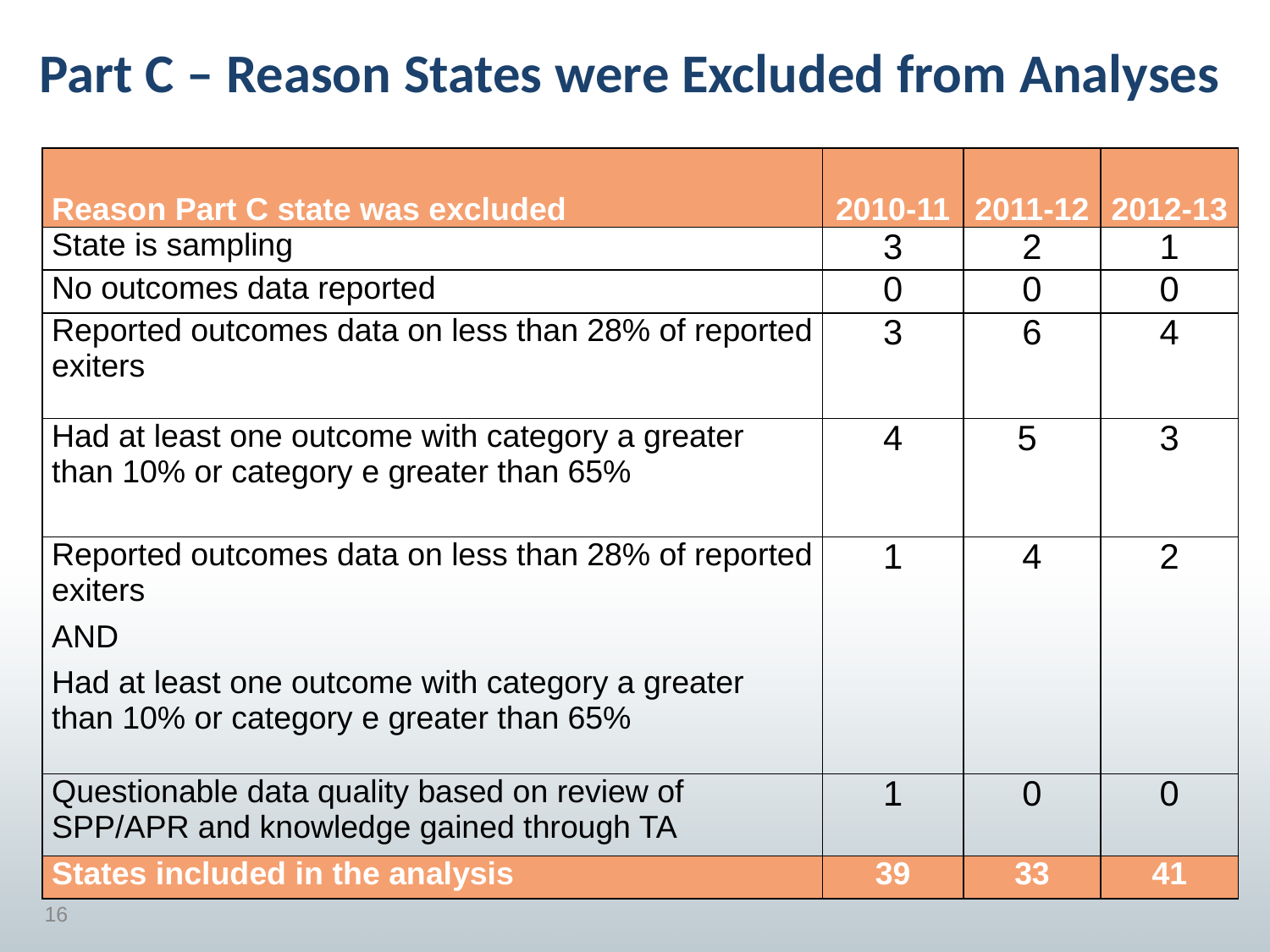

# Part C – Reason States were Excluded from Analyses
| Reason Part C state was excluded | 2010-11 | 2011-12 | 2012-13 |
| --- | --- | --- | --- |
| State is sampling | 3 | 2 | 1 |
| No outcomes data reported | 0 | 0 | 0 |
| Reported outcomes data on less than 28% of reported exiters | 3 | 6 | 4 |
| Had at least one outcome with category a greater than 10% or category e greater than 65% | 4 | 5 | 3 |
| Reported outcomes data on less than 28% of reported exiters AND Had at least one outcome with category a greater than 10% or category e greater than 65% | 1 | 4 | 2 |
| Questionable data quality based on review of SPP/APR and knowledge gained through TA | 1 | 0 | 0 |
| States included in the analysis | 39 | 33 | 41 |
16